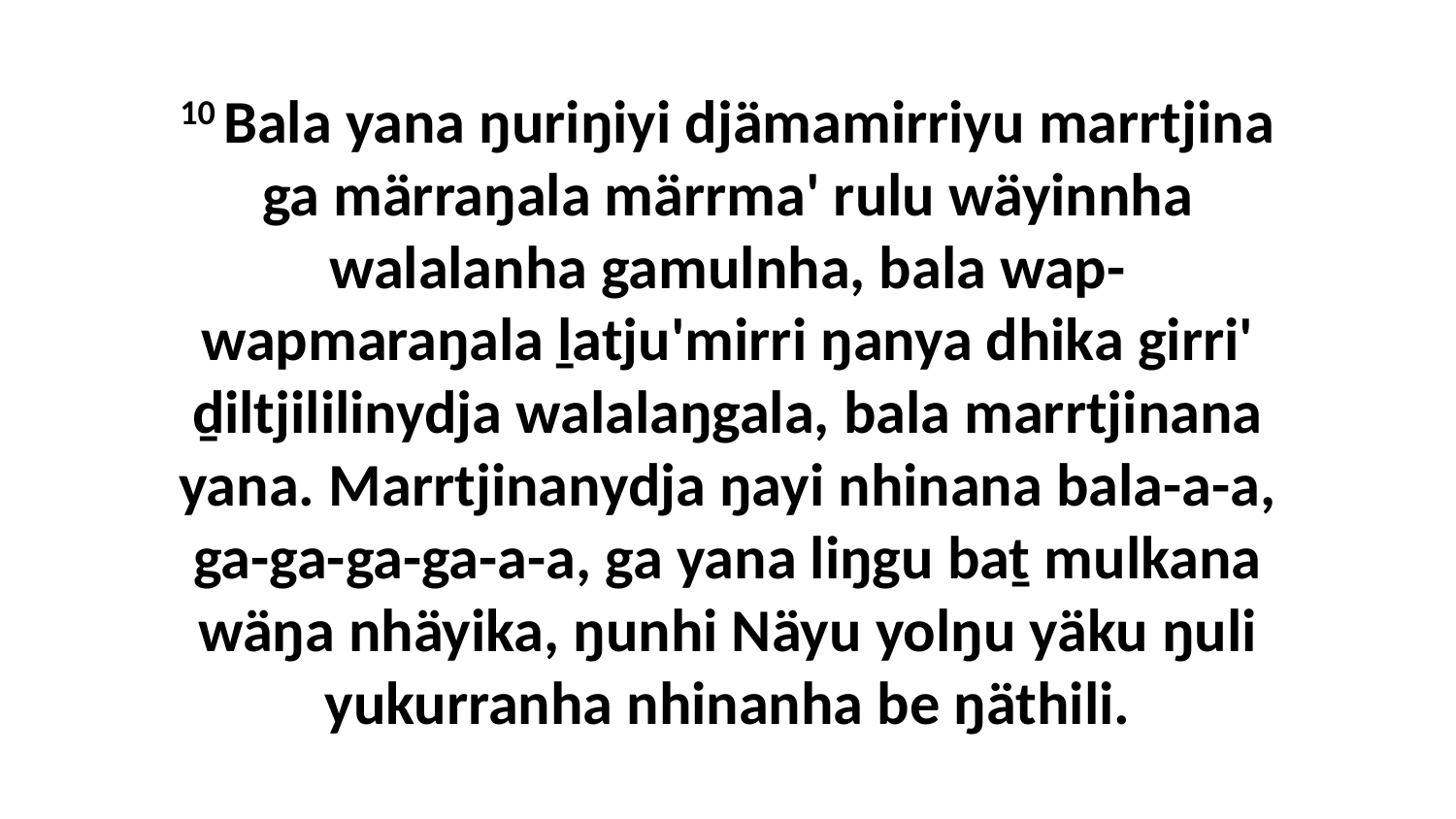

10 Bala yana ŋuriŋiyi djämamirriyu marrtjina ga märraŋala märrma' rulu wäyinnha walalanha gamulnha, bala wap-wapmaraŋala ḻatju'mirri ŋanya dhika girri' ḏiltjililinydja walalaŋgala, bala marrtjinana yana. Marrtjinanydja ŋayi nhinana bala-a-a, ga-ga-ga-ga-a-a, ga yana liŋgu baṯ mulkana wäŋa nhäyika, ŋunhi Näyu yolŋu yäku ŋuli yukurranha nhinanha be ŋäthili.